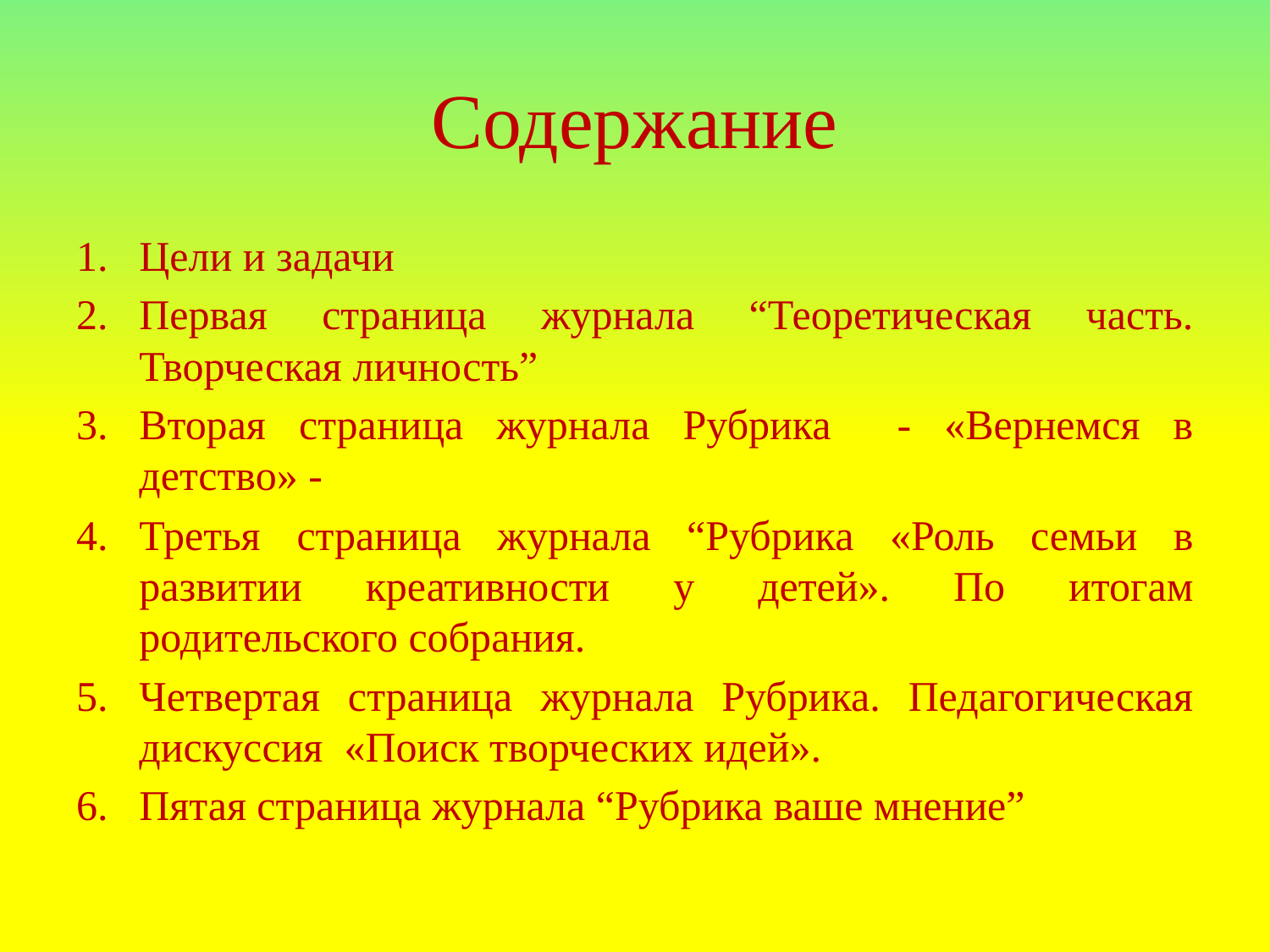

# Содержание
Цели и задачи
Первая страница журнала “Теоретическая часть. Творческая личность”
Вторая страница журнала Рубрика  - «Вернемся в детство» -
Третья страница журнала “Рубрика «Роль семьи в развитии креативности у детей». По итогам родительского собрания.
Четвертая страница журнала Рубрика. Педагогическая дискуссия  «Поиск творческих идей».
Пятая страница журнала “Рубрика ваше мнение”